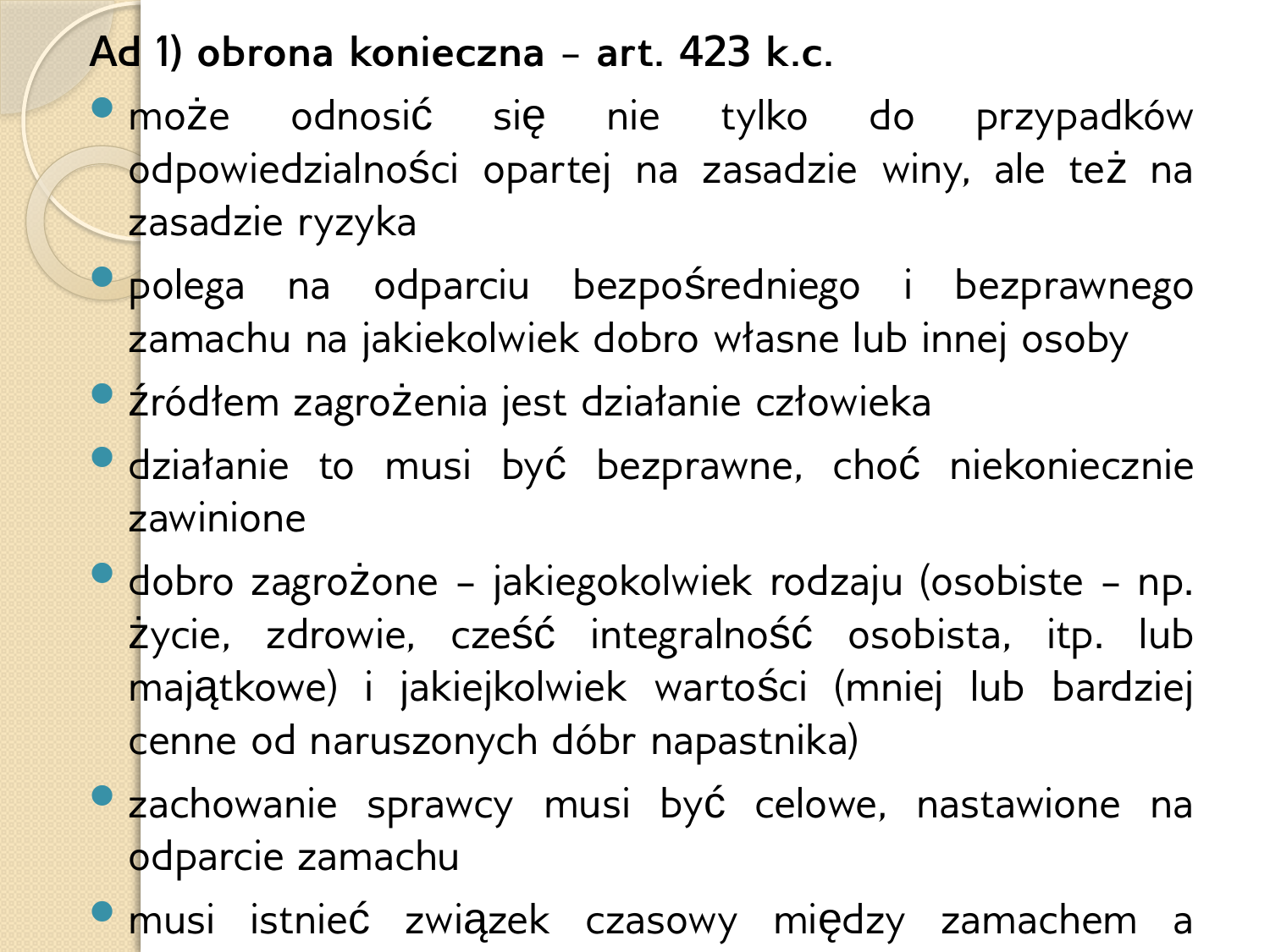

Ad 1) obrona konieczna – art. 423 k.c.
może odnosić się nie tylko do przypadków odpowiedzialności opartej na zasadzie winy, ale też na zasadzie ryzyka
polega na odparciu bezpośredniego i bezprawnego zamachu na jakiekolwiek dobro własne lub innej osoby
źródłem zagrożenia jest działanie człowieka
działanie to musi być bezprawne, choć niekoniecznie zawinione
dobro zagrożone – jakiegokolwiek rodzaju (osobiste – np. życie, zdrowie, cześć integralność osobista, itp. lub majątkowe) i jakiejkolwiek wartości (mniej lub bardziej cenne od naruszonych dóbr napastnika)
zachowanie sprawcy musi być celowe, nastawione na odparcie zamachu
musi istnieć związek czasowy między zamachem a obroną